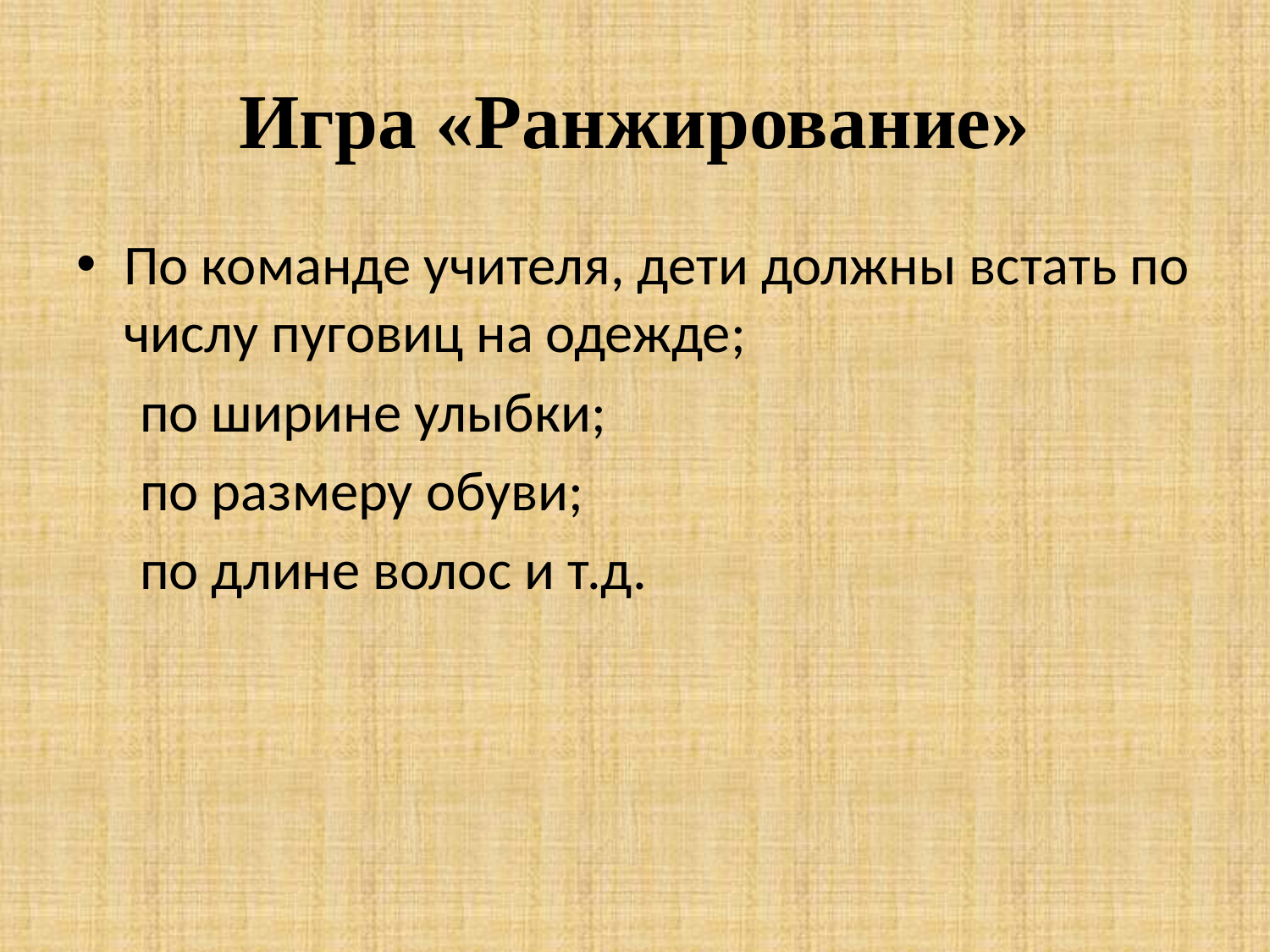

# Игра «Ранжирование»
По команде учителя, дети должны встать по числу пуговиц на одежде;
     по ширине улыбки;
     по размеру обуви;
     по длине волос и т.д.